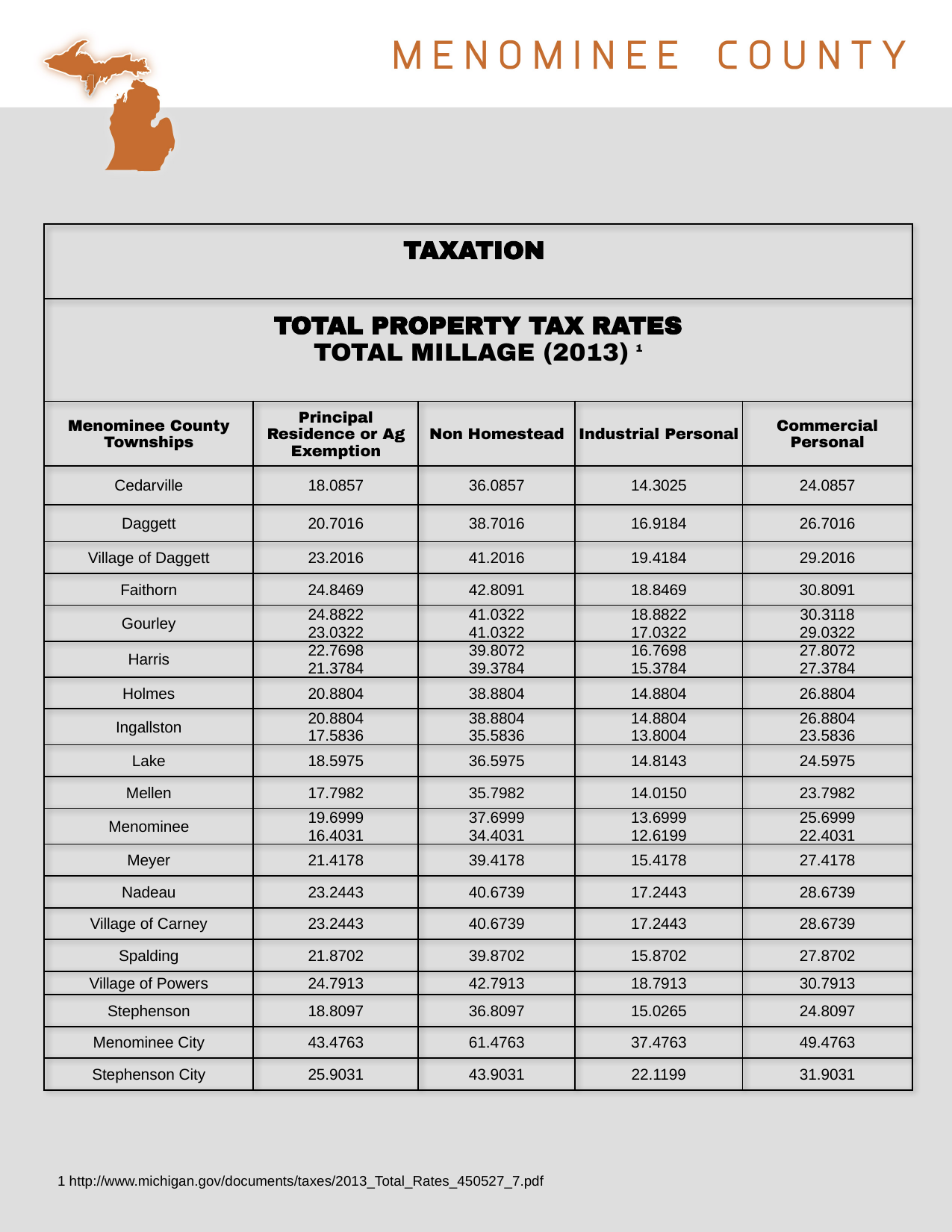

| TAXATION |  |  |  |  |
| --- | --- | --- | --- | --- |
| TOTAL PROPERTY TAX RATES TOTAL MILLAGE (2013) 1 |  |  |  |  |
| Menominee County Townships | Principal Residence or Ag Exemption | Non Homestead | Industrial Personal | Commercial Personal |
| Cedarville | 18.0857 | 36.0857 | 14.3025 | 24.0857 |
| Daggett | 20.7016 | 38.7016 | 16.9184 | 26.7016 |
| Village of Daggett | 23.2016 | 41.2016 | 19.4184 | 29.2016 |
| Faithorn | 24.8469 | 42.8091 | 18.8469 | 30.8091 |
| Gourley | 24.8822 23.0322 | 41.0322 41.0322 | 18.8822 17.0322 | 30.3118 29.0322 |
| Harris | 22.7698 21.3784 | 39.8072 39.3784 | 16.7698 15.3784 | 27.8072 27.3784 |
| Holmes | 20.8804 | 38.8804 | 14.8804 | 26.8804 |
| Ingallston | 20.8804 17.5836 | 38.8804 35.5836 | 14.8804 13.8004 | 26.8804 23.5836 |
| Lake | 18.5975 | 36.5975 | 14.8143 | 24.5975 |
| Mellen | 17.7982 | 35.7982 | 14.0150 | 23.7982 |
| Menominee | 19.6999 16.4031 | 37.6999 34.4031 | 13.6999 12.6199 | 25.6999 22.4031 |
| Meyer | 21.4178 | 39.4178 | 15.4178 | 27.4178 |
| Nadeau | 23.2443 | 40.6739 | 17.2443 | 28.6739 |
| Village of Carney | 23.2443 | 40.6739 | 17.2443 | 28.6739 |
| Spalding | 21.8702 | 39.8702 | 15.8702 | 27.8702 |
| Village of Powers | 24.7913 | 42.7913 | 18.7913 | 30.7913 |
| Stephenson | 18.8097 | 36.8097 | 15.0265 | 24.8097 |
| Menominee City | 43.4763 | 61.4763 | 37.4763 | 49.4763 |
| Stephenson City | 25.9031 | 43.9031 | 22.1199 | 31.9031 |
1 http://www.michigan.gov/documents/taxes/2013_Total_Rates_450527_7.pdf